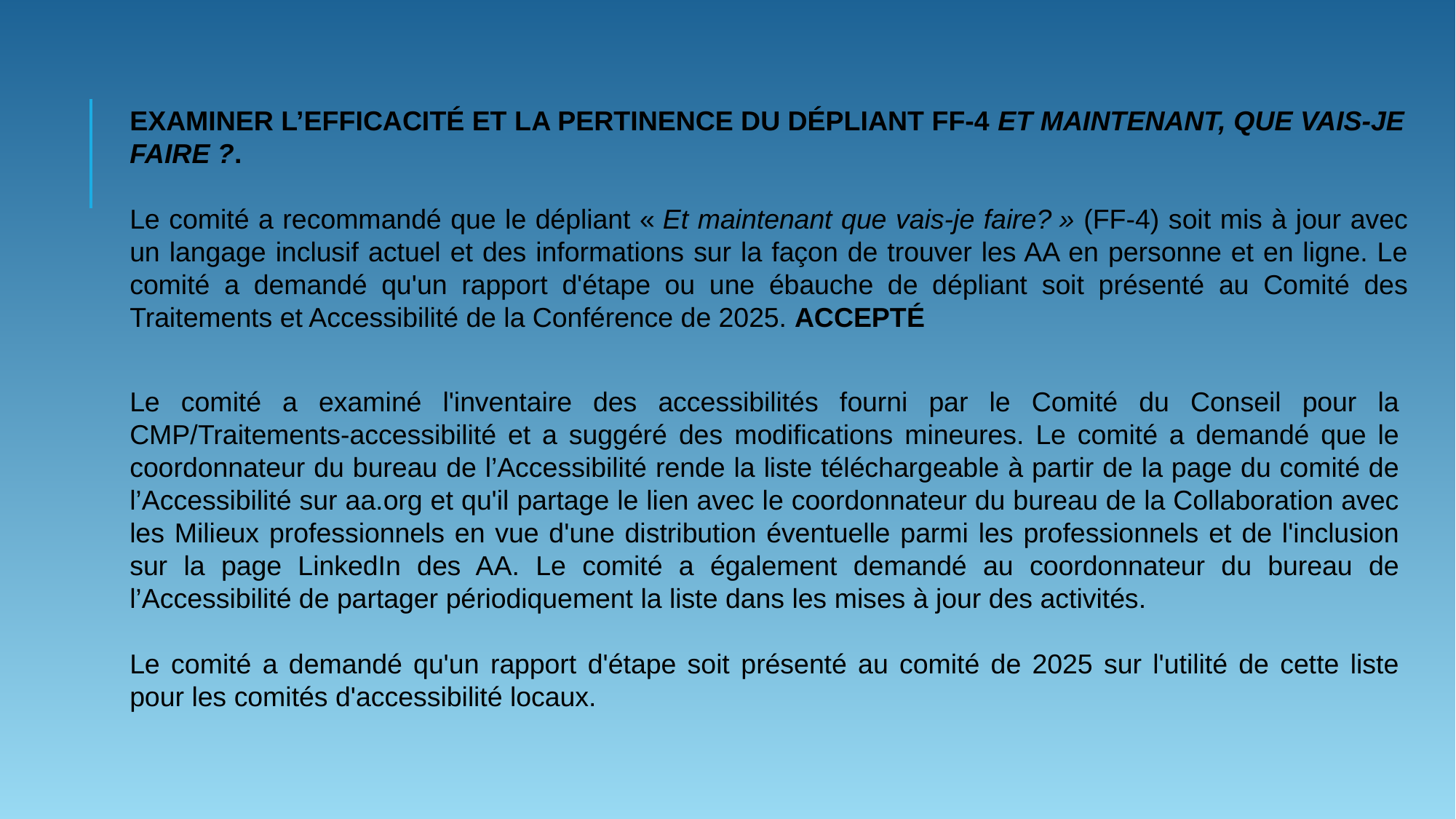

EXAMINER L’EFFICACITÉ ET LA PERTINENCE DU DÉPLIANT FF-4 ET MAINTENANT, QUE VAIS-JE FAIRE ?.

Le comité a recommandé que le dépliant « Et maintenant que vais-je faire? » (FF-4) soit mis à jour avec un langage inclusif actuel et des informations sur la façon de trouver les AA en personne et en ligne. Le comité a demandé qu'un rapport d'étape ou une ébauche de dépliant soit présenté au Comité des Traitements et Accessibilité de la Conférence de 2025. ACCEPTÉ
Le comité a examiné l'inventaire des accessibilités fourni par le Comité du Conseil pour la CMP/Traitements-accessibilité et a suggéré des modifications mineures. Le comité a demandé que le coordonnateur du bureau de l’Accessibilité rende la liste téléchargeable à partir de la page du comité de l’Accessibilité sur aa.org et qu'il partage le lien avec le coordonnateur du bureau de la Collaboration avec les Milieux professionnels en vue d'une distribution éventuelle parmi les professionnels et de l'inclusion sur la page LinkedIn des AA. Le comité a également demandé au coordonnateur du bureau de l’Accessibilité de partager périodiquement la liste dans les mises à jour des activités.

Le comité a demandé qu'un rapport d'étape soit présenté au comité de 2025 sur l'utilité de cette liste pour les comités d'accessibilité locaux.